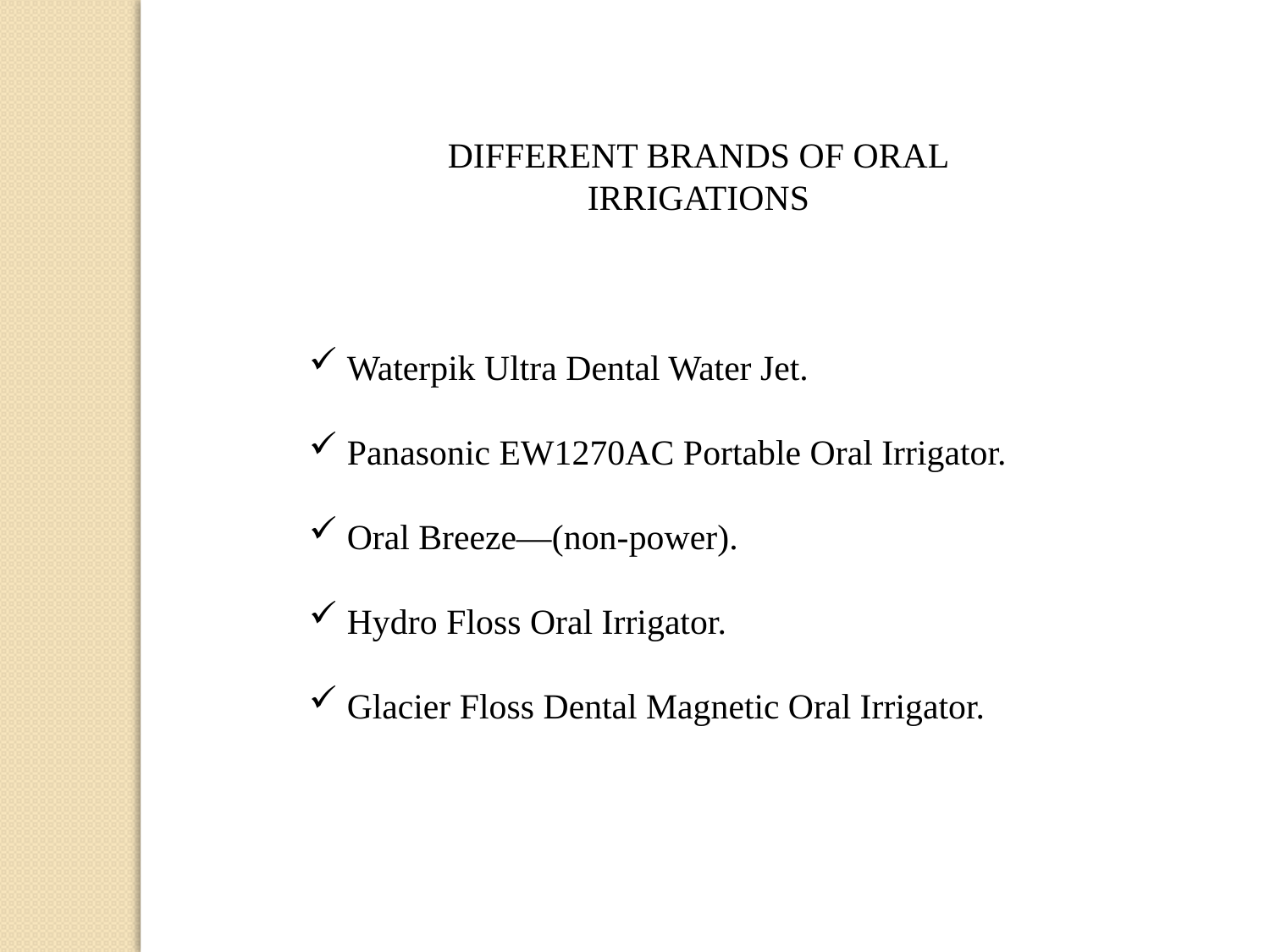

DIFFERENT BRANDS OF ORAL
IRRIGATIONS

 Waterpik Ultra Dental Water Jet.

 Panasonic EW1270AC Portable Oral Irrigator.

 Oral Breeze—(non-power).

 Hydro Floss Oral Irrigator.

 Glacier Floss Dental Magnetic Oral Irrigator.